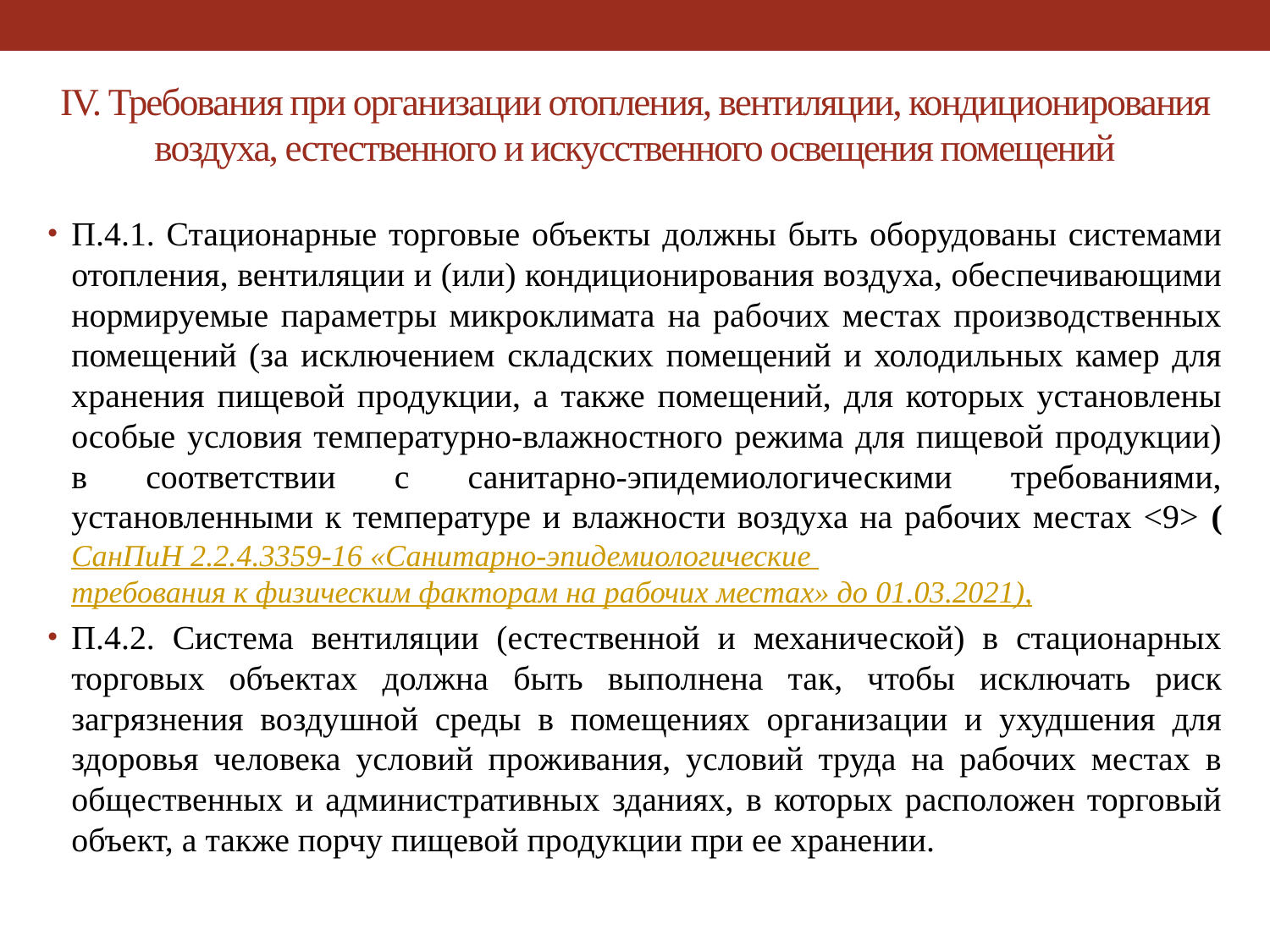

# IV. Требования при организации отопления, вентиляции, кондиционирования воздуха, естественного и искусственного освещения помещений
П.4.1. Стационарные торговые объекты должны быть оборудованы системами отопления, вентиляции и (или) кондиционирования воздуха, обеспечивающими нормируемые параметры микроклимата на рабочих местах производственных помещений (за исключением складских помещений и холодильных камер для хранения пищевой продукции, а также помещений, для которых установлены особые условия температурно-влажностного режима для пищевой продукции) в соответствии с санитарно-эпидемиологическими требованиями, установленными к температуре и влажности воздуха на рабочих местах <9> (СанПиН 2.2.4.3359-16 «Санитарно-эпидемиологические требования к физическим факторам на рабочих местах» до 01.03.2021),
П.4.2. Система вентиляции (естественной и механической) в стационарных торговых объектах должна быть выполнена так, чтобы исключать риск загрязнения воздушной среды в помещениях организации и ухудшения для здоровья человека условий проживания, условий труда на рабочих местах в общественных и административных зданиях, в которых расположен торговый объект, а также порчу пищевой продукции при ее хранении.